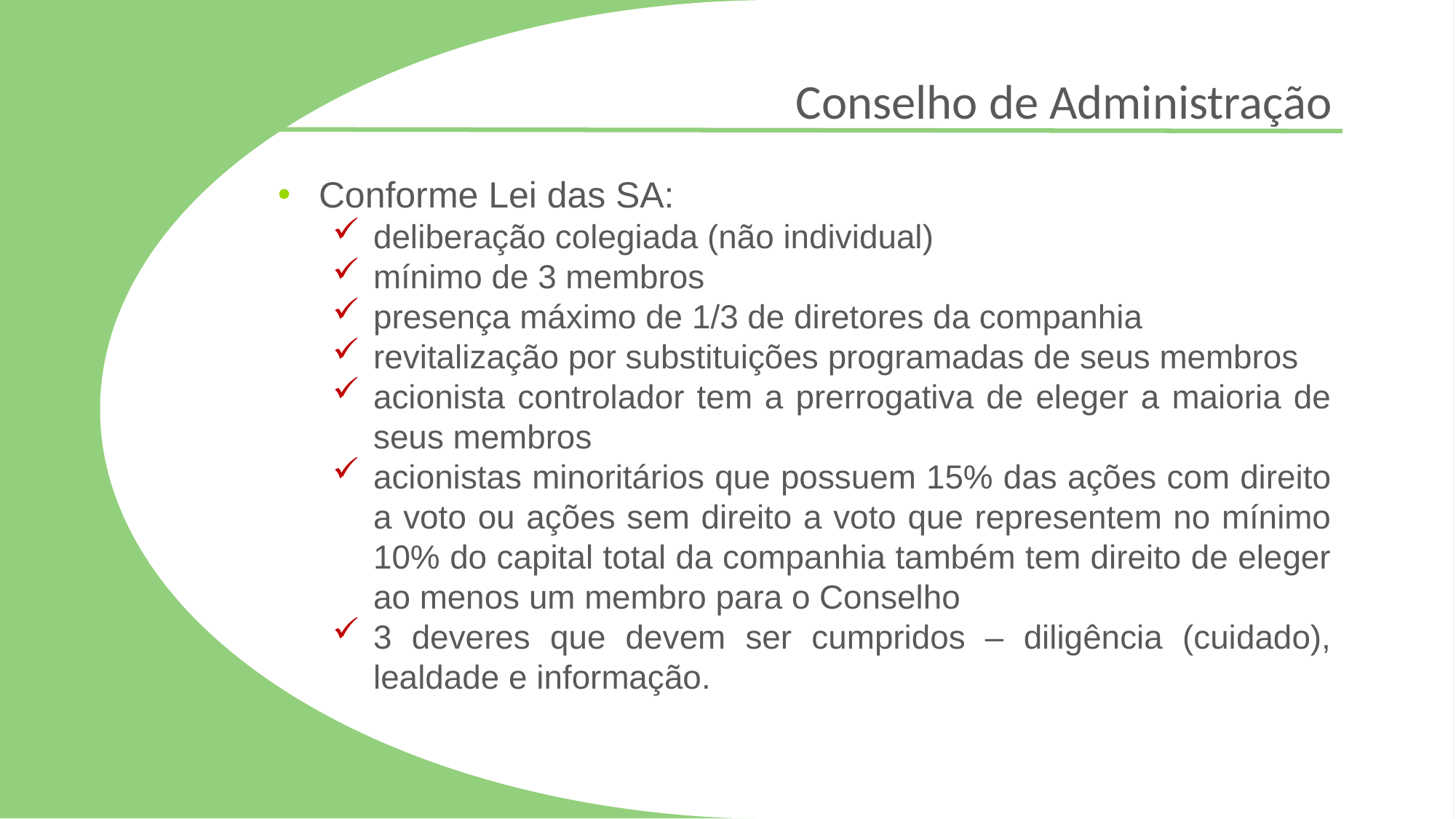

Conselho de Administração
Conforme Lei das SA:
deliberação colegiada (não individual)
mínimo de 3 membros
presença máximo de 1/3 de diretores da companhia
revitalização por substituições programadas de seus membros
acionista controlador tem a prerrogativa de eleger a maioria de seus membros
acionistas minoritários que possuem 15% das ações com direito a voto ou ações sem direito a voto que representem no mínimo 10% do capital total da companhia também tem direito de eleger ao menos um membro para o Conselho
3 deveres que devem ser cumpridos – diligência (cuidado), lealdade e informação.